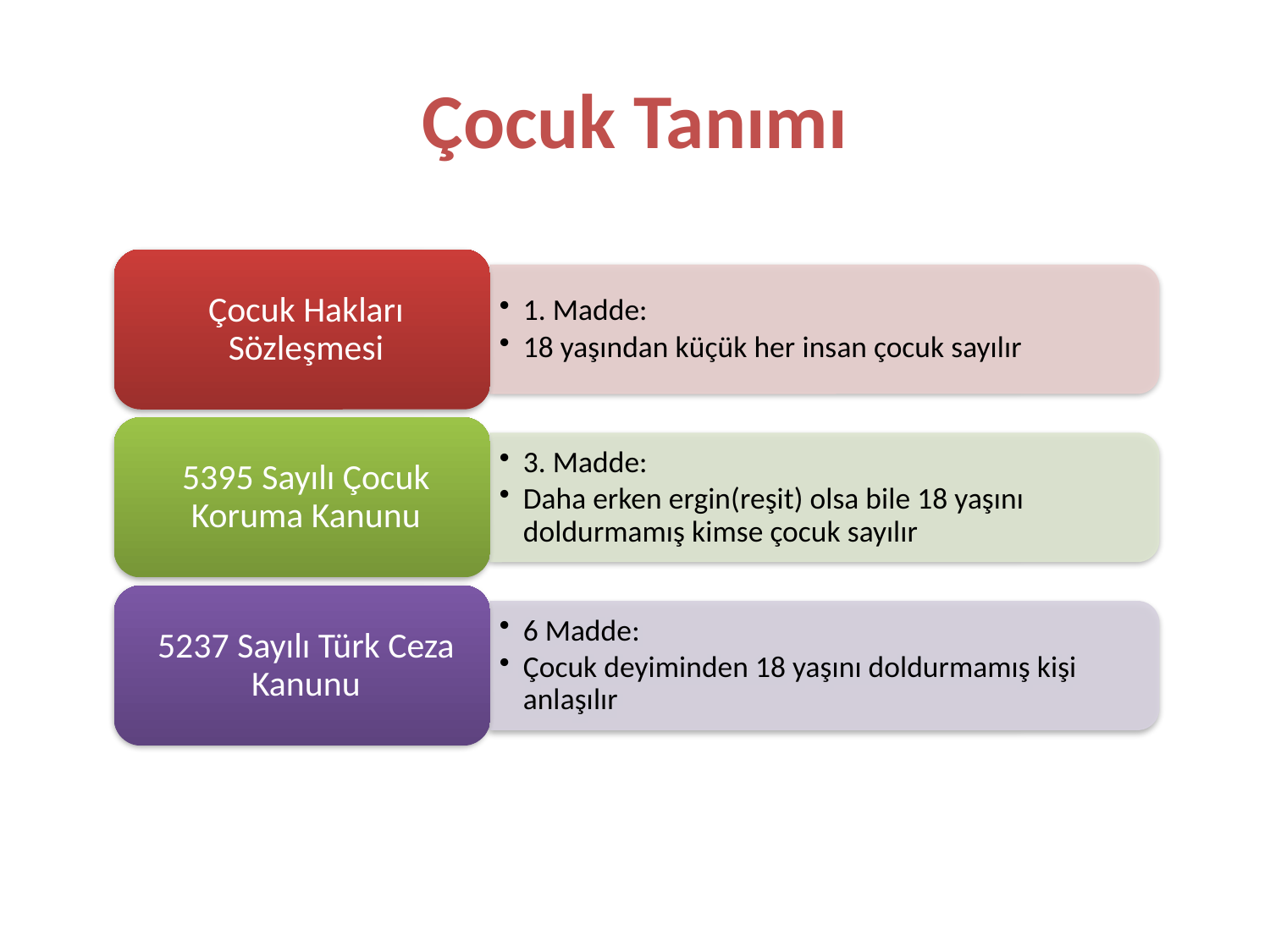

# Çocuk Tanımı
1. Madde:
18 yaşından küçük her insan çocuk sayılır
Çocuk Hakları Sözleşmesi
3. Madde:
Daha erken ergin(reşit) olsa bile 18 yaşını doldurmamış kimse çocuk sayılır
5395 Sayılı Çocuk Koruma Kanunu
6 Madde:
Çocuk deyiminden 18 yaşını doldurmamış kişi anlaşılır
5237 Sayılı Türk Ceza Kanunu